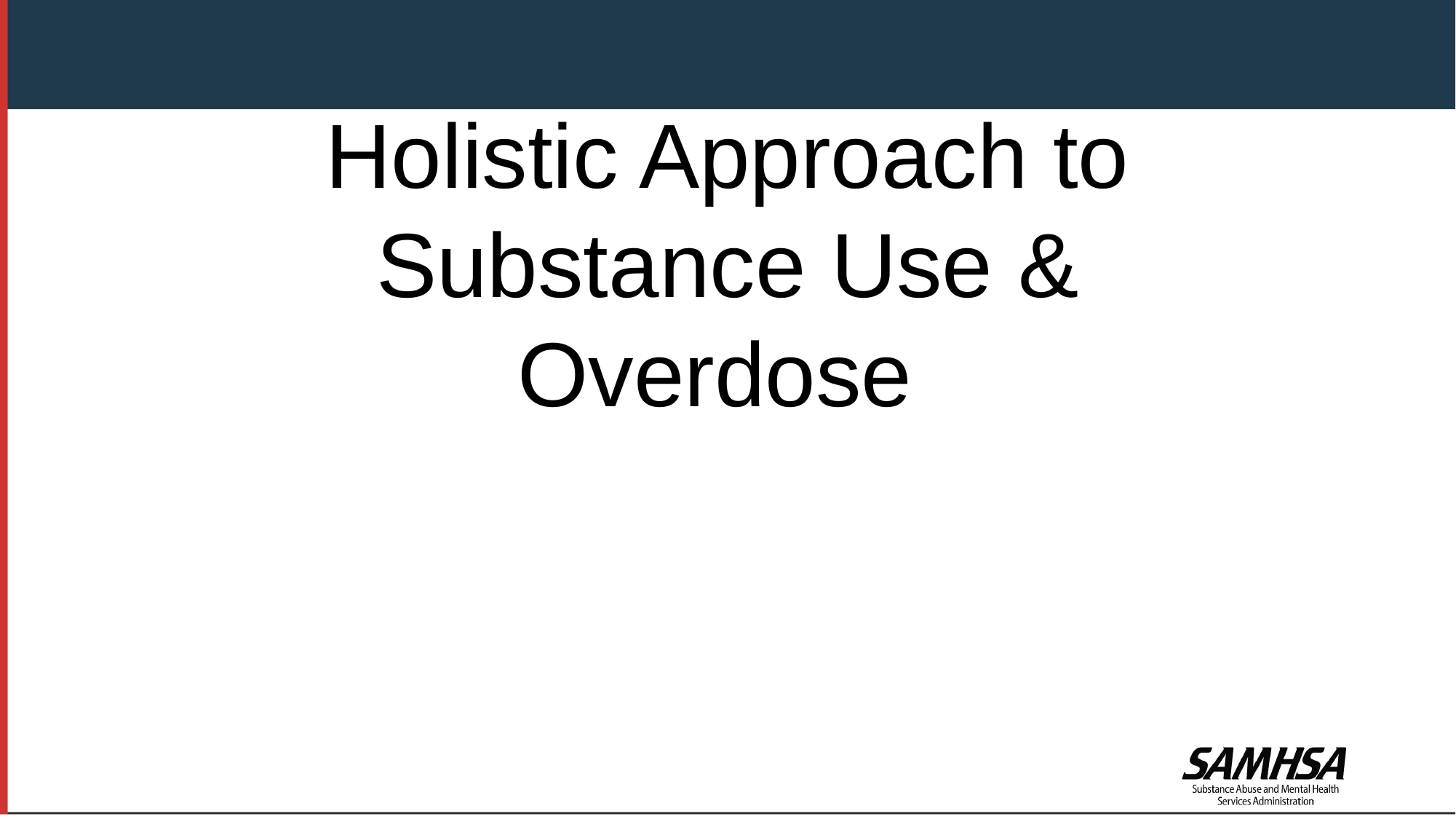

# Holistic Approach to Substance Use & Overdose